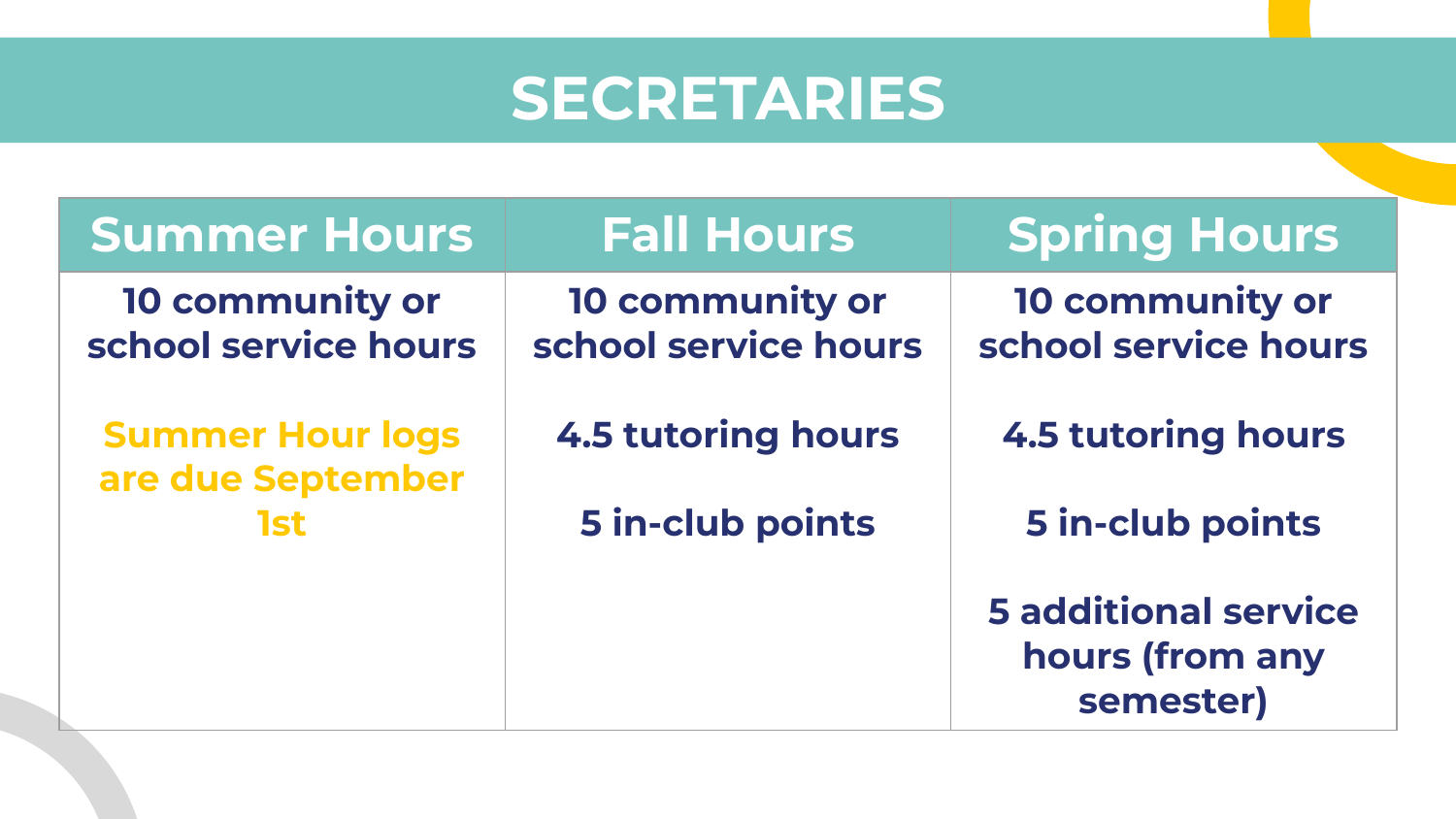

# SECRETARIES
| Summer Hours | Fall Hours | Spring Hours |
| --- | --- | --- |
| 10 community or school service hours Summer Hour logs are due September 1st | 10 community or school service hours 4.5 tutoring hours 5 in-club points | 10 community or school service hours 4.5 tutoring hours 5 in-club points 5 additional service hours (from any semester) |